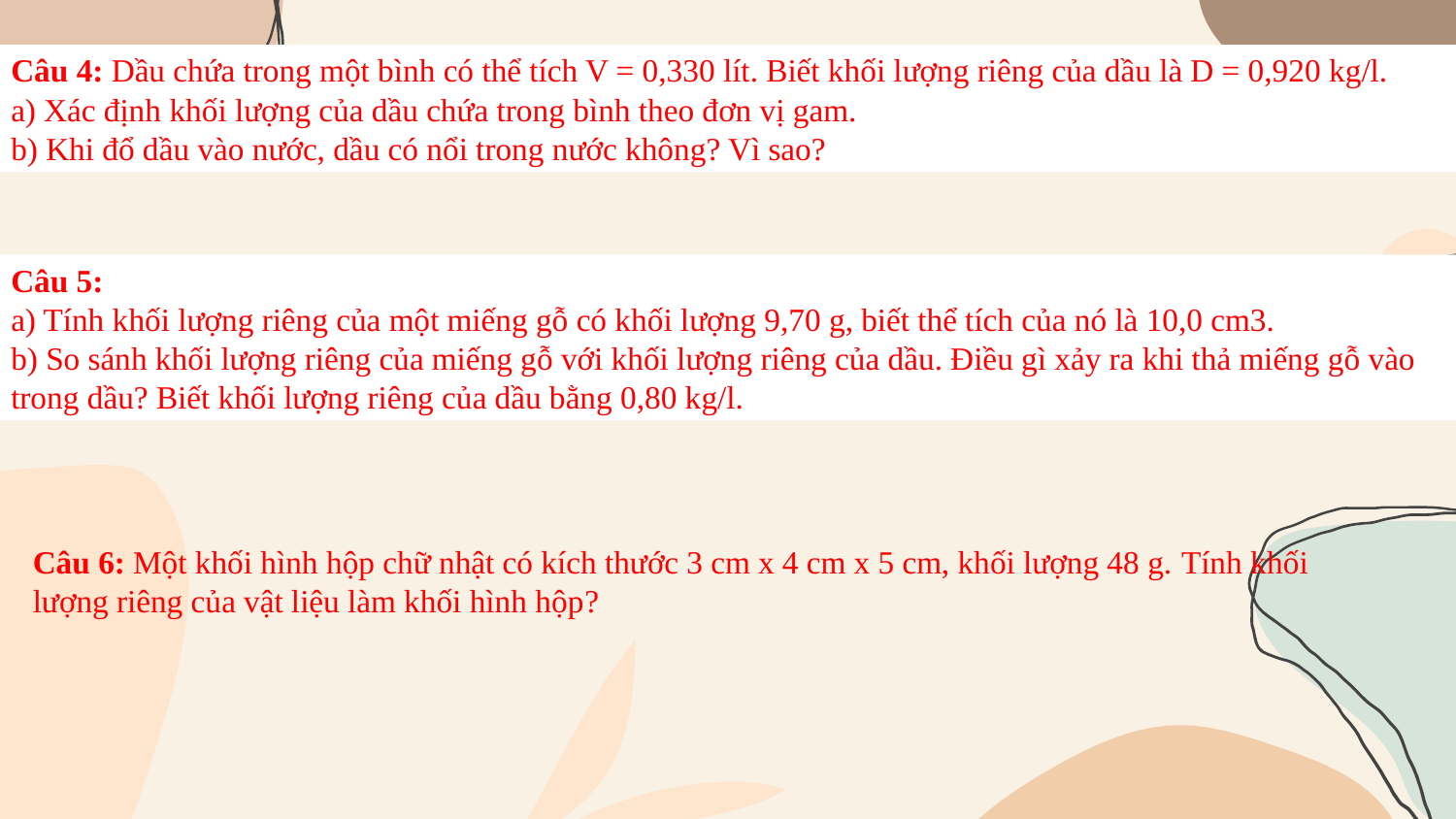

Câu 4: Dầu chứa trong một bình có thể tích V = 0,330 lít. Biết khối lượng riêng của dầu là D = 0,920 kg/l.
a) Xác định khối lượng của dầu chứa trong bình theo đơn vị gam.
b) Khi đổ dầu vào nước, dầu có nổi trong nước không? Vì sao?
Câu 5:
a) Tính khối lượng riêng của một miếng gỗ có khối lượng 9,70 g, biết thể tích của nó là 10,0 cm3.
b) So sánh khối lượng riêng của miếng gỗ với khối lượng riêng của dầu. Điều gì xảy ra khi thả miếng gỗ vào trong dầu? Biết khối lượng riêng của dầu bằng 0,80 kg/l.
Câu 6: Một khối hình hộp chữ nhật có kích thước 3 cm x 4 cm x 5 cm, khối lượng 48 g. Tính khối lượng riêng của vật liệu làm khối hình hộp?